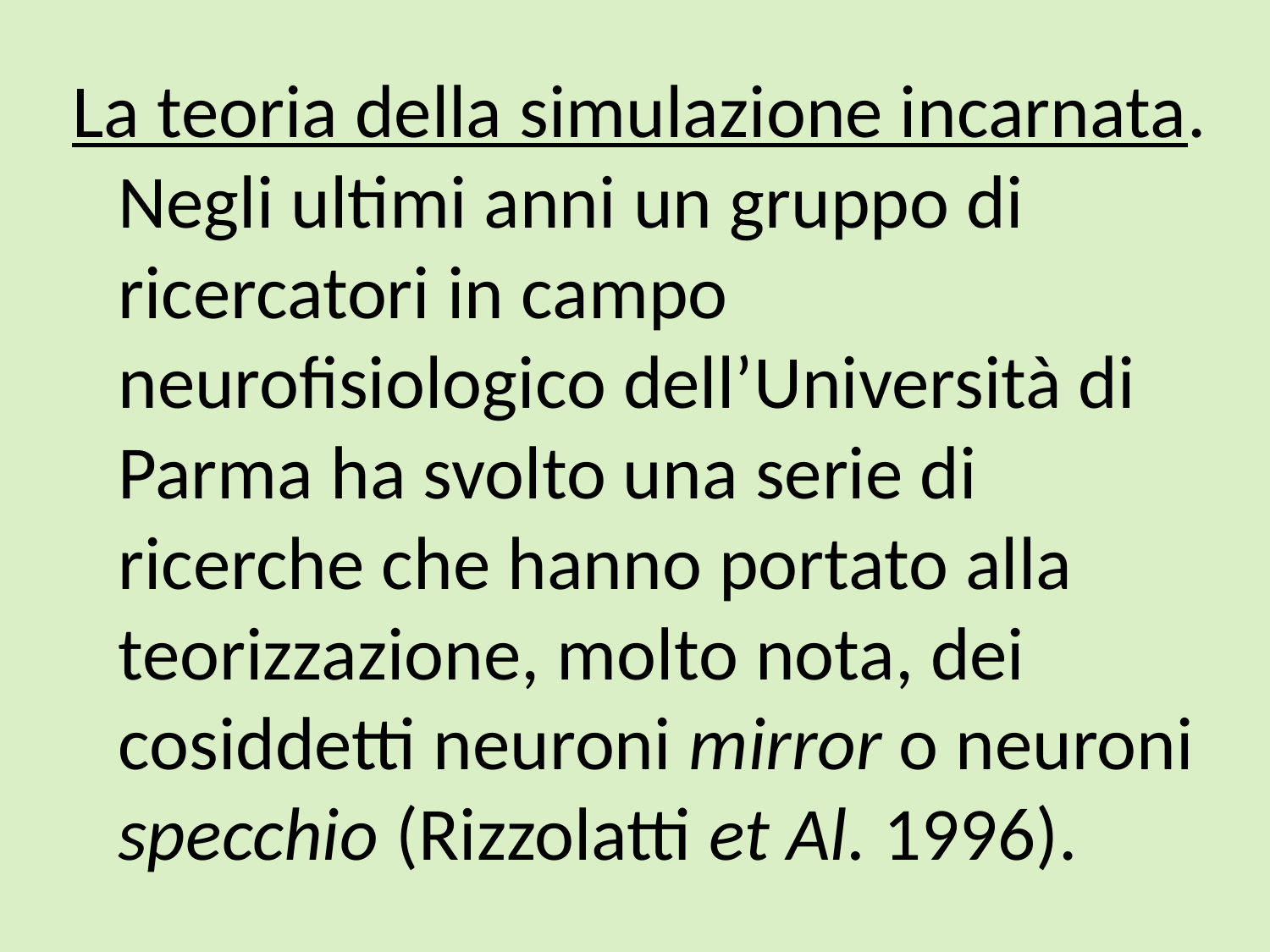

La teoria della simulazione incarnata. Negli ultimi anni un gruppo di ricercatori in campo neurofisiologico dell’Università di Parma ha svolto una serie di ricerche che hanno portato alla teorizzazione, molto nota, dei cosiddetti neuroni mirror o neuroni specchio (Rizzolatti et Al. 1996).